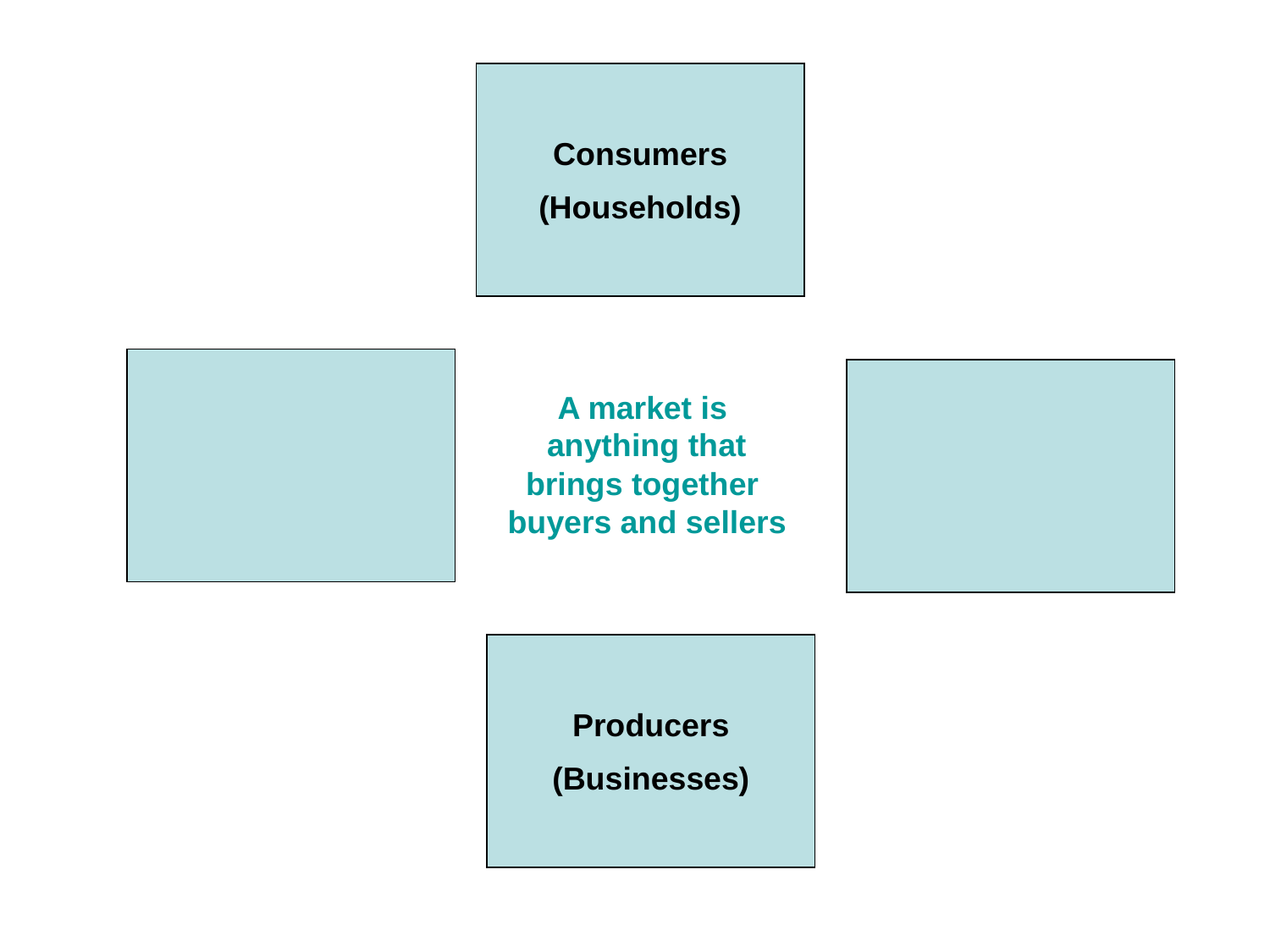

Consumers
(Households)

A market is
anything that
brings together
buyers and sellers

Producers
(Businesses)